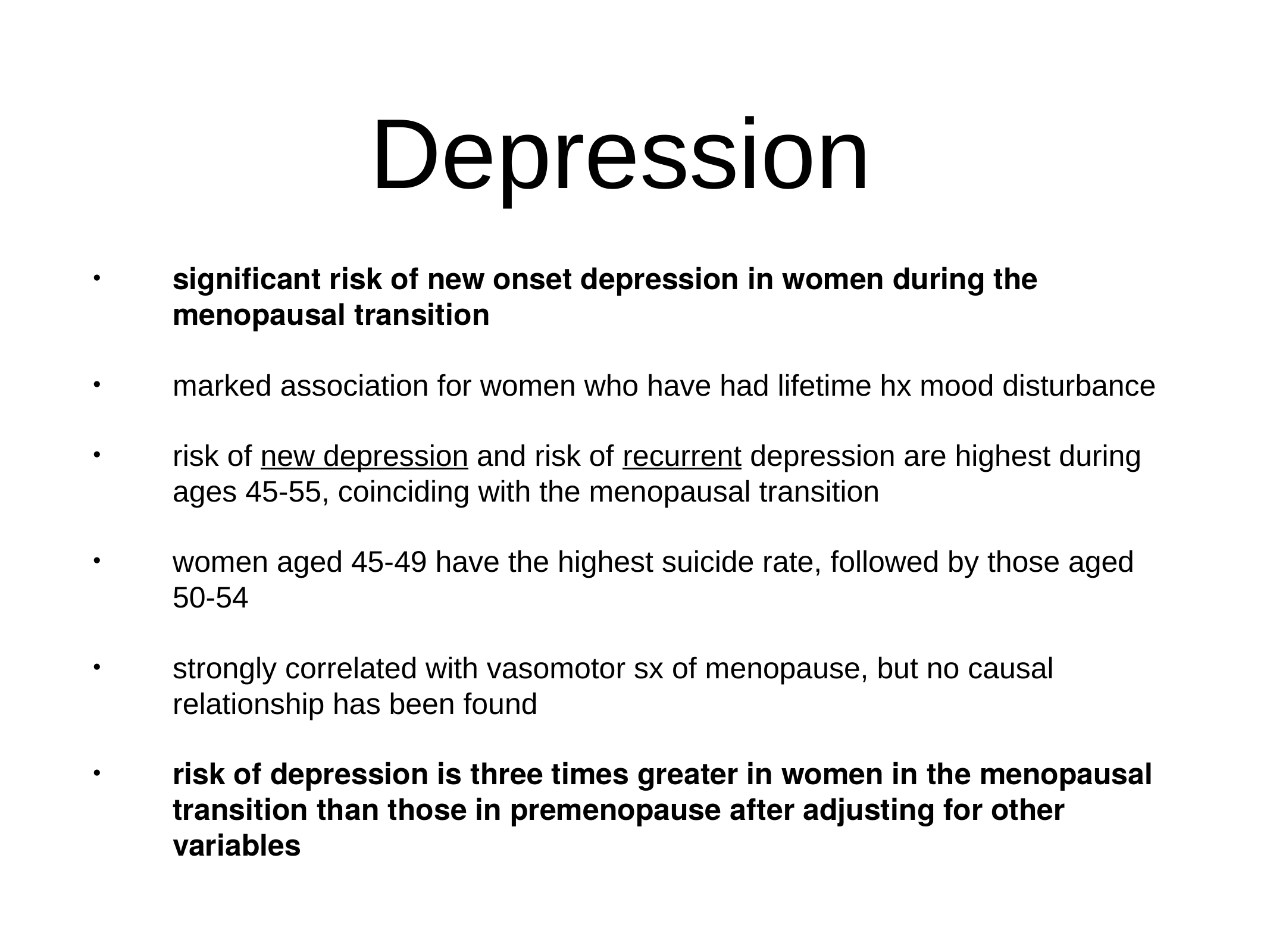

# Depression
significant risk of new onset depression in women during the menopausal transition
marked association for women who have had lifetime hx mood disturbance
risk of new depression and risk of recurrent depression are highest during ages 45-55, coinciding with the menopausal transition
women aged 45-49 have the highest suicide rate, followed by those aged 50-54
strongly correlated with vasomotor sx of menopause, but no causal relationship has been found
risk of depression is three times greater in women in the menopausal transition than those in premenopause after adjusting for other variables